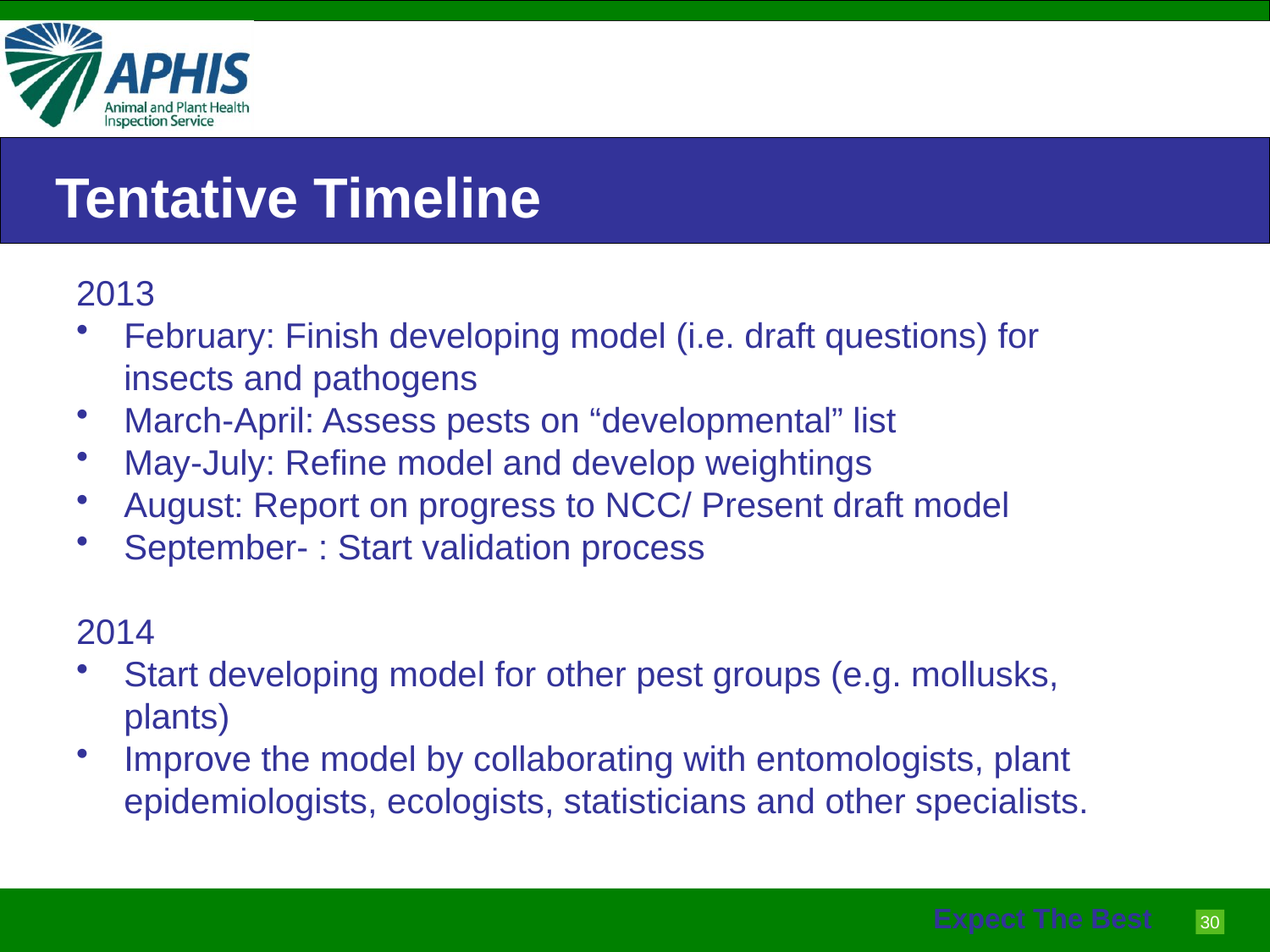

# Tentative Timeline
2013
February: Finish developing model (i.e. draft questions) for insects and pathogens
March-April: Assess pests on “developmental” list
May-July: Refine model and develop weightings
August: Report on progress to NCC/ Present draft model
September- : Start validation process

2014
Start developing model for other pest groups (e.g. mollusks, plants)
Improve the model by collaborating with entomologists, plant epidemiologists, ecologists, statisticians and other specialists.